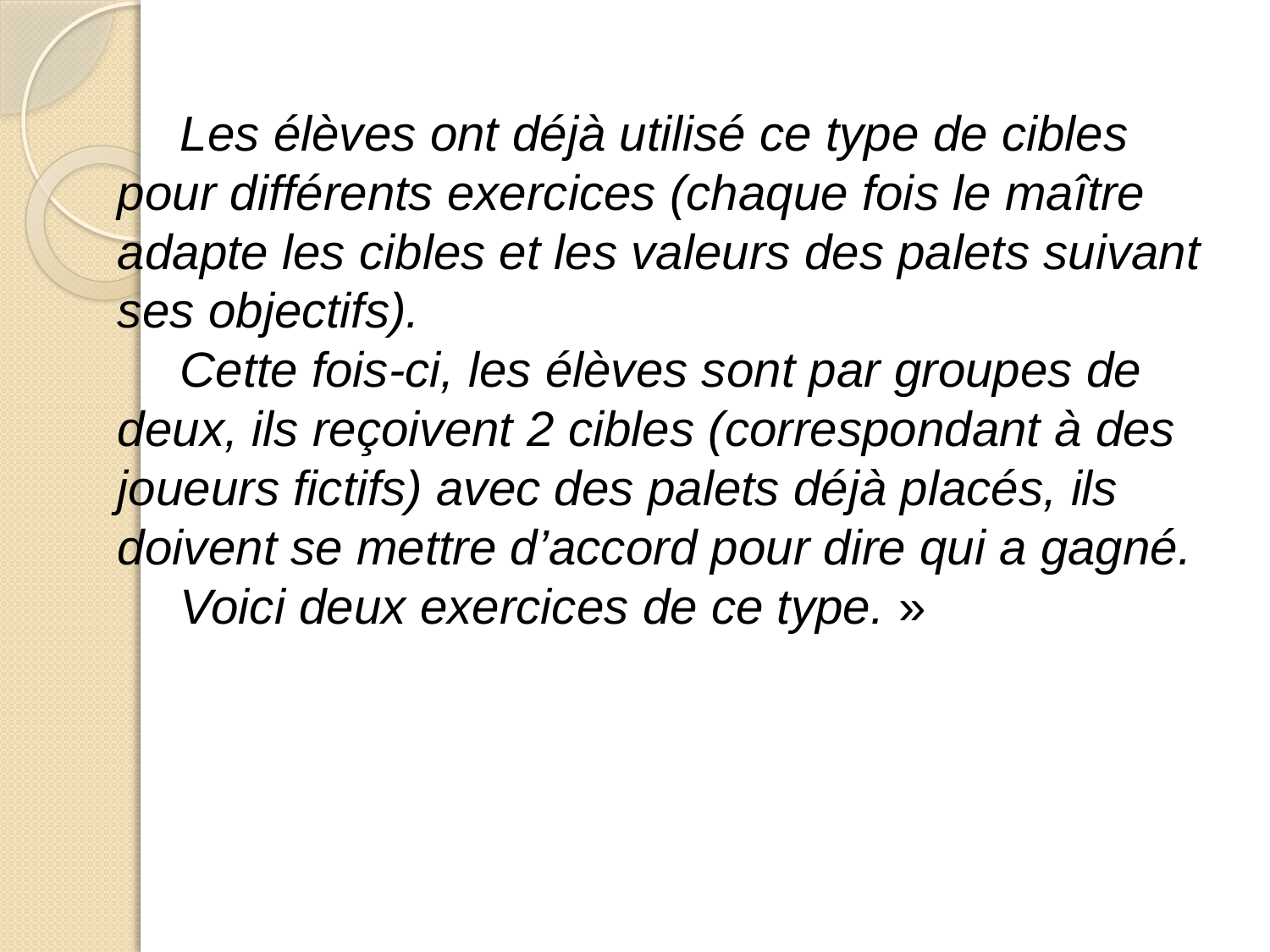

Les élèves ont déjà utilisé ce type de cibles pour différents exercices (chaque fois le maître adapte les cibles et les valeurs des palets suivant ses objectifs).
Cette fois-ci, les élèves sont par groupes de deux, ils reçoivent 2 cibles (correspondant à des joueurs fictifs) avec des palets déjà placés, ils doivent se mettre d’accord pour dire qui a gagné.
Voici deux exercices de ce type. »